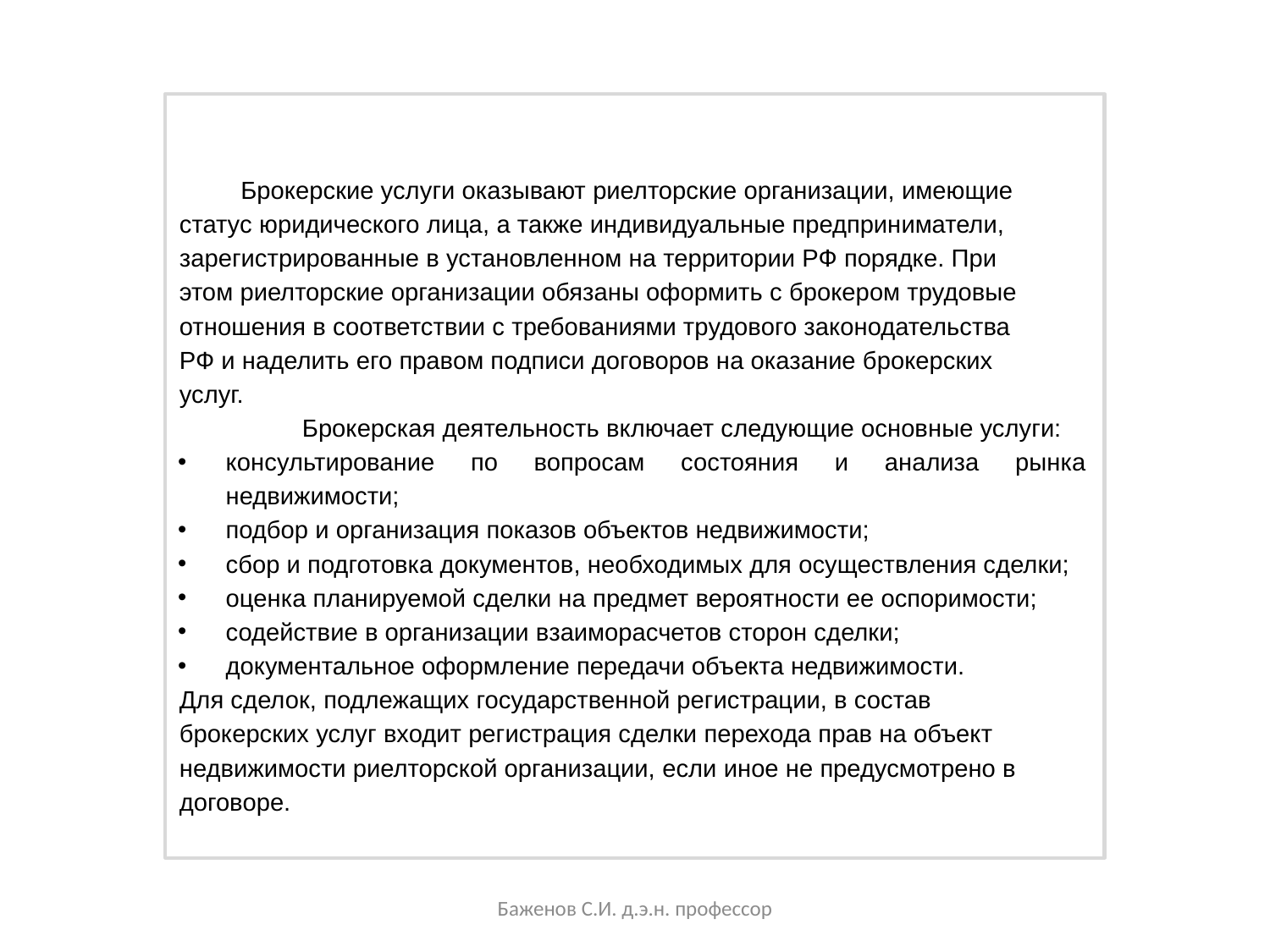

Брокерские услуги оказывают риелторские организации, имеющие статус юридического лица, а также индивидуальные предприниматели, зарегистрированные в установленном на территории РФ порядке. При этом риелторские организации обязаны оформить с брокером трудовые отношения в соответствии с требованиями трудового законодательства РФ и наделить его правом подписи договоров на оказание брокерских услуг.
Брокерская деятельность включает следующие основные услуги:
консультирование по вопросам состояния и анализа рынка недвижимости;
подбор и организация показов объектов недвижимости;
сбор и подготовка документов, необходимых для осуществления сделки;
оценка планируемой сделки на предмет вероятности ее оспоримости;
содействие в организации взаиморасчетов сторон сделки;
документальное оформление передачи объекта недвижимости.
Для сделок, подлежащих государственной регистрации, в состав брокерских услуг входит регистрация сделки перехода прав на объект недвижимости риелторской организации, если иное не предусмотрено в договоре.

Баженов С.И. д.э.н. профессор